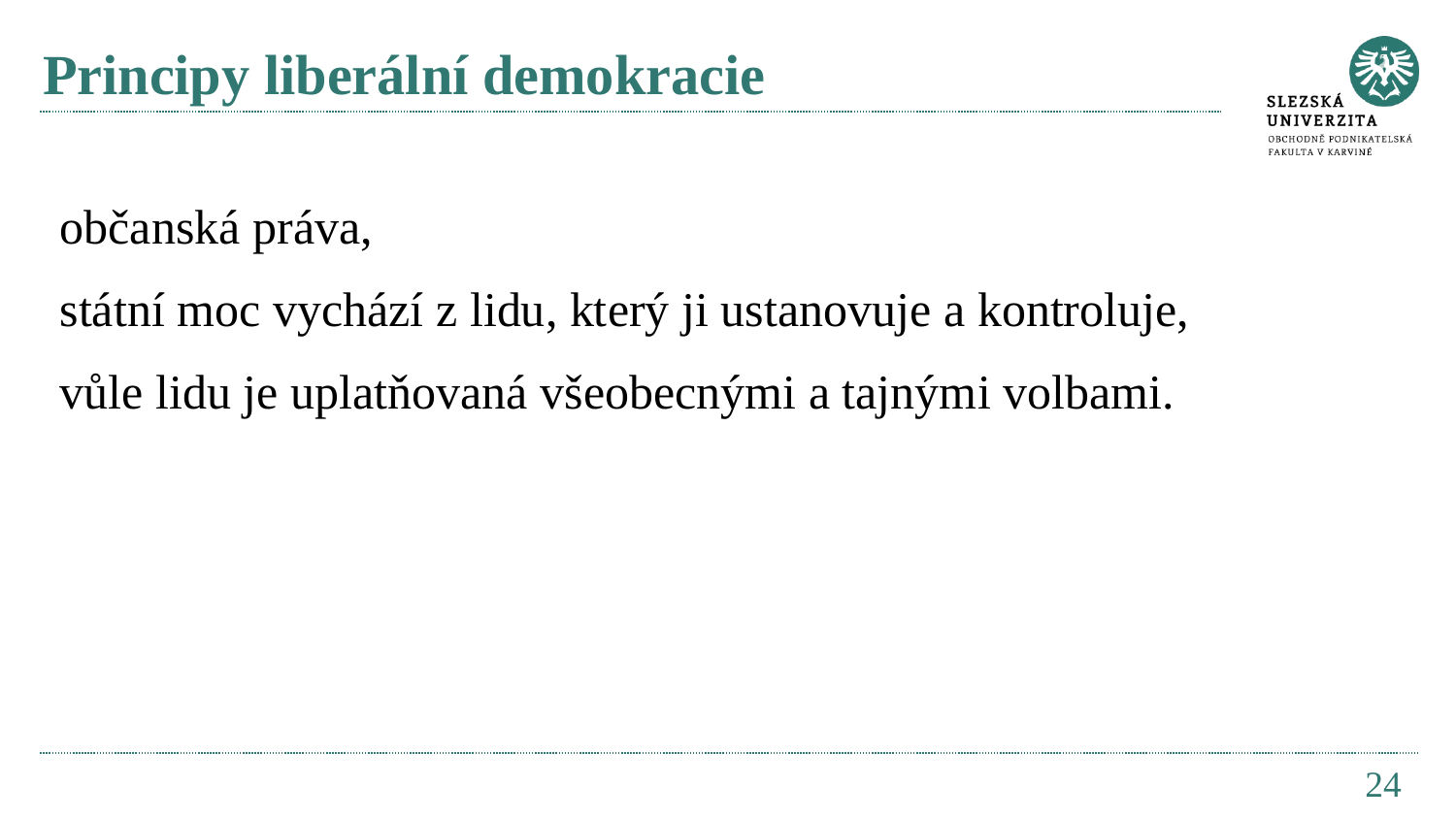

# Principy liberální demokracie

občanská práva,
státní moc vychází z lidu, který ji ustanovuje a kontroluje,
vůle lidu je uplatňovaná všeobecnými a tajnými volbami.

24